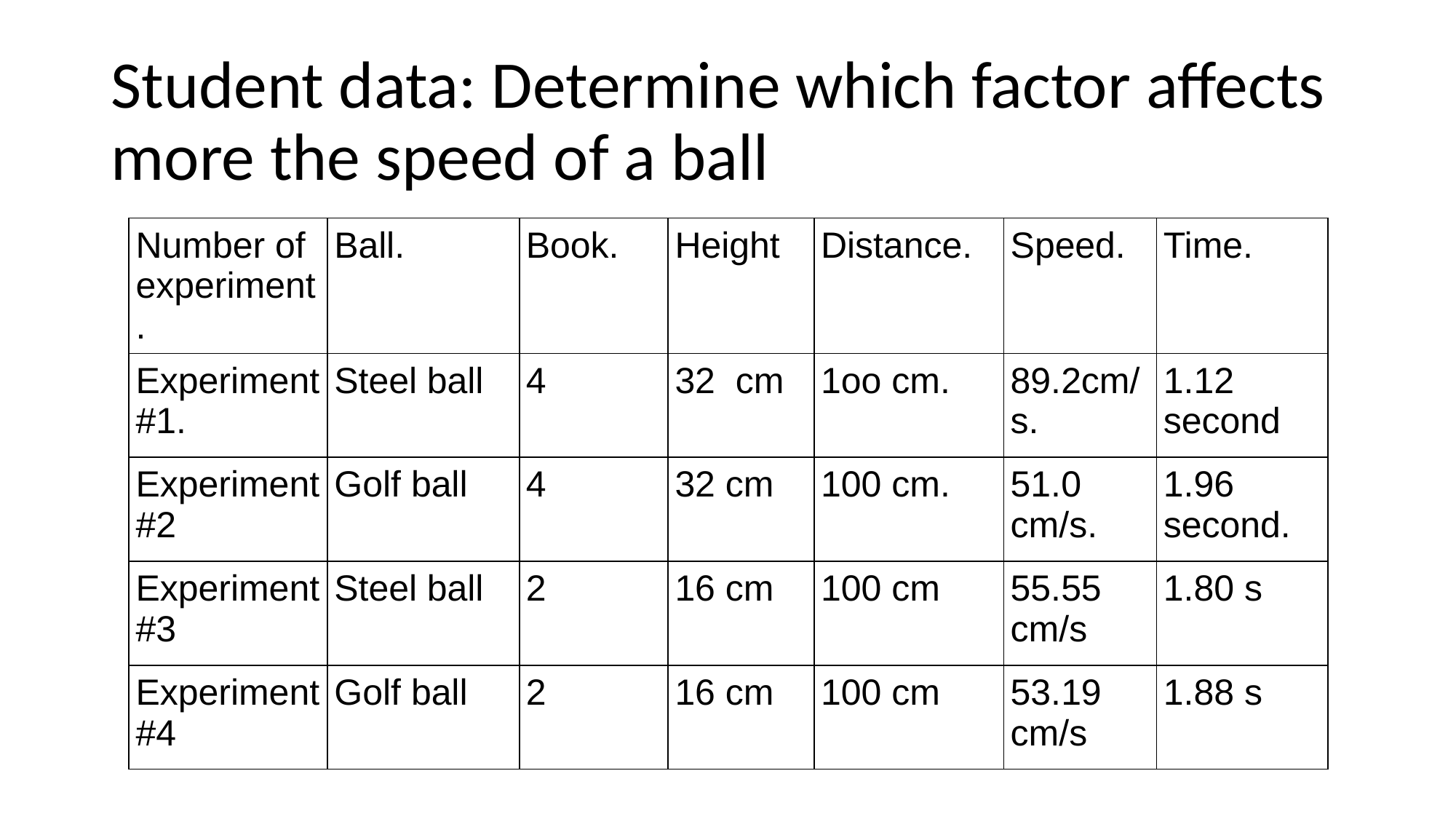

# Student data: Determine which factor affects more the speed of a ball
| Number of experiment. | Ball. | Book. | Height | Distance. | Speed. | Time. |
| --- | --- | --- | --- | --- | --- | --- |
| Experiment #1. | Steel ball | 4 | 32  cm | 1oo cm. | 89.2cm/s. | 1.12 second |
| Experiment #2 | Golf ball | 4 | 32 cm | 100 cm. | 51.0 cm/s. | 1.96 second. |
| Experiment #3 | Steel ball | 2 | 16 cm | 100 cm | 55.55 cm/s | 1.80 s |
| Experiment #4 | Golf ball | 2 | 16 cm | 100 cm | 53.19 cm/s | 1.88 s |